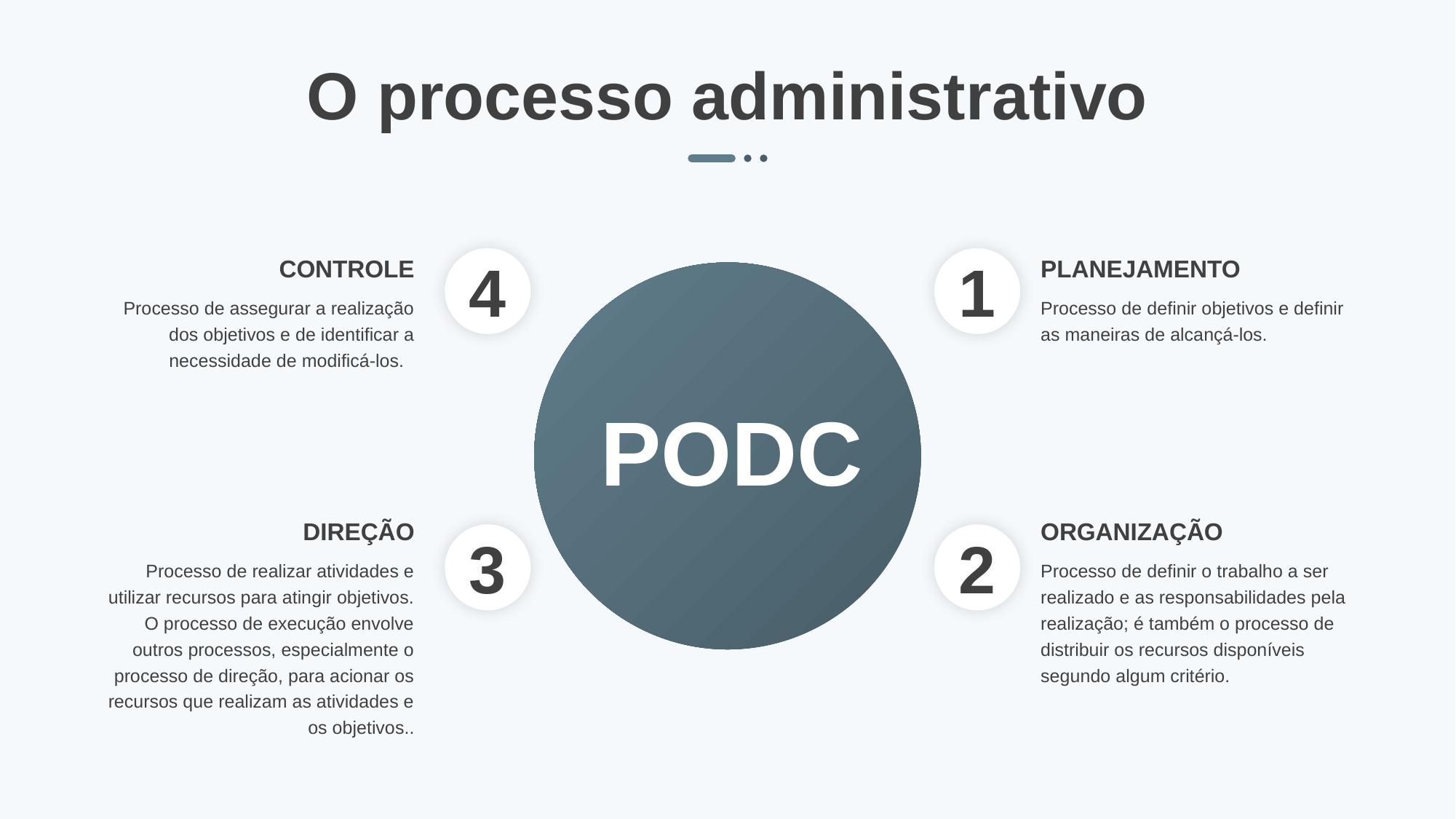

O processo administrativo
4

1

CONTROLE
Processo de assegurar a realização dos objetivos e de identificar a necessidade de modificá-los.
PLANEJAMENTO
Processo de definir objetivos e definir as maneiras de alcançá-los.

PODC
DIREÇÃO
Processo de realizar atividades e utilizar recursos para atingir objetivos. O processo de execução envolve outros processos, especialmente o processo de direção, para acionar os recursos que realizam as atividades e os objetivos..
ORGANIZAÇÃO
Processo de definir o trabalho a ser realizado e as responsabilidades pela realização; é também o processo de distribuir os recursos disponíveis segundo algum critério.
3

2